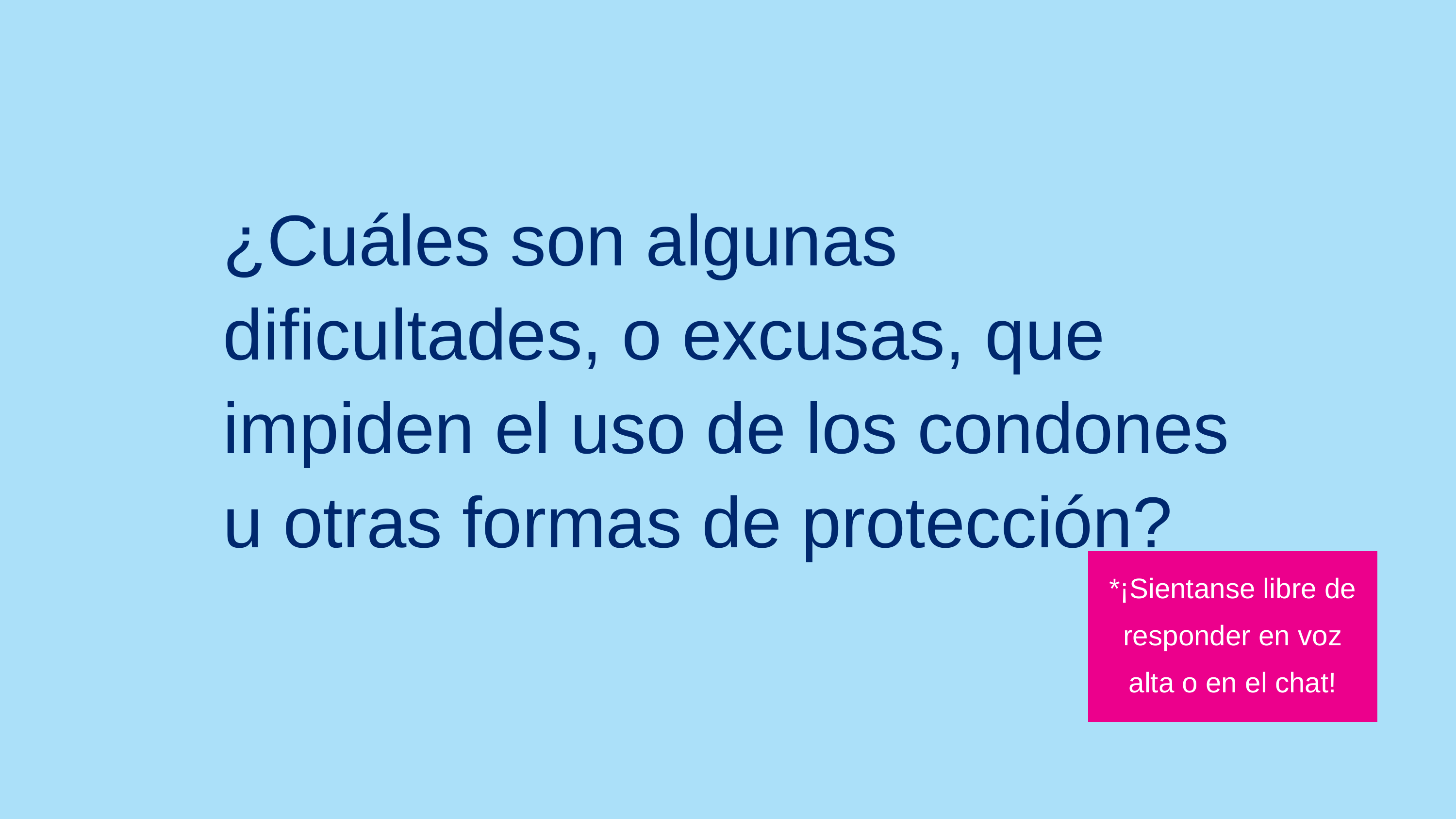

¿Cuáles son algunas dificultades, o excusas, que impiden el uso de los condones u otras formas de protección?

*¡Sientanse libre de responder en voz alta o en el chat!